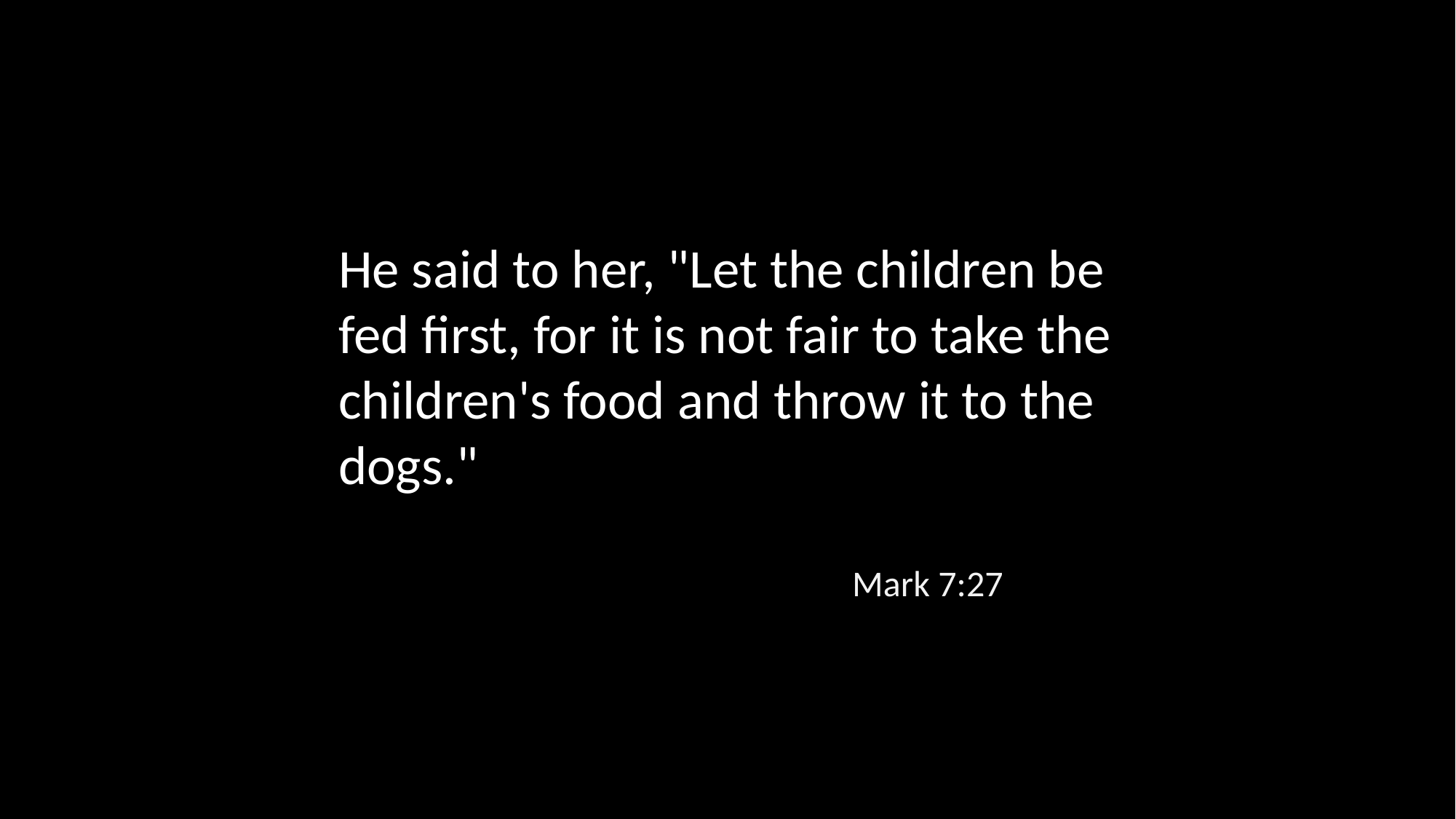

He said to her, "Let the children be fed first, for it is not fair to take the children's food and throw it to the dogs."
Mark 7:27